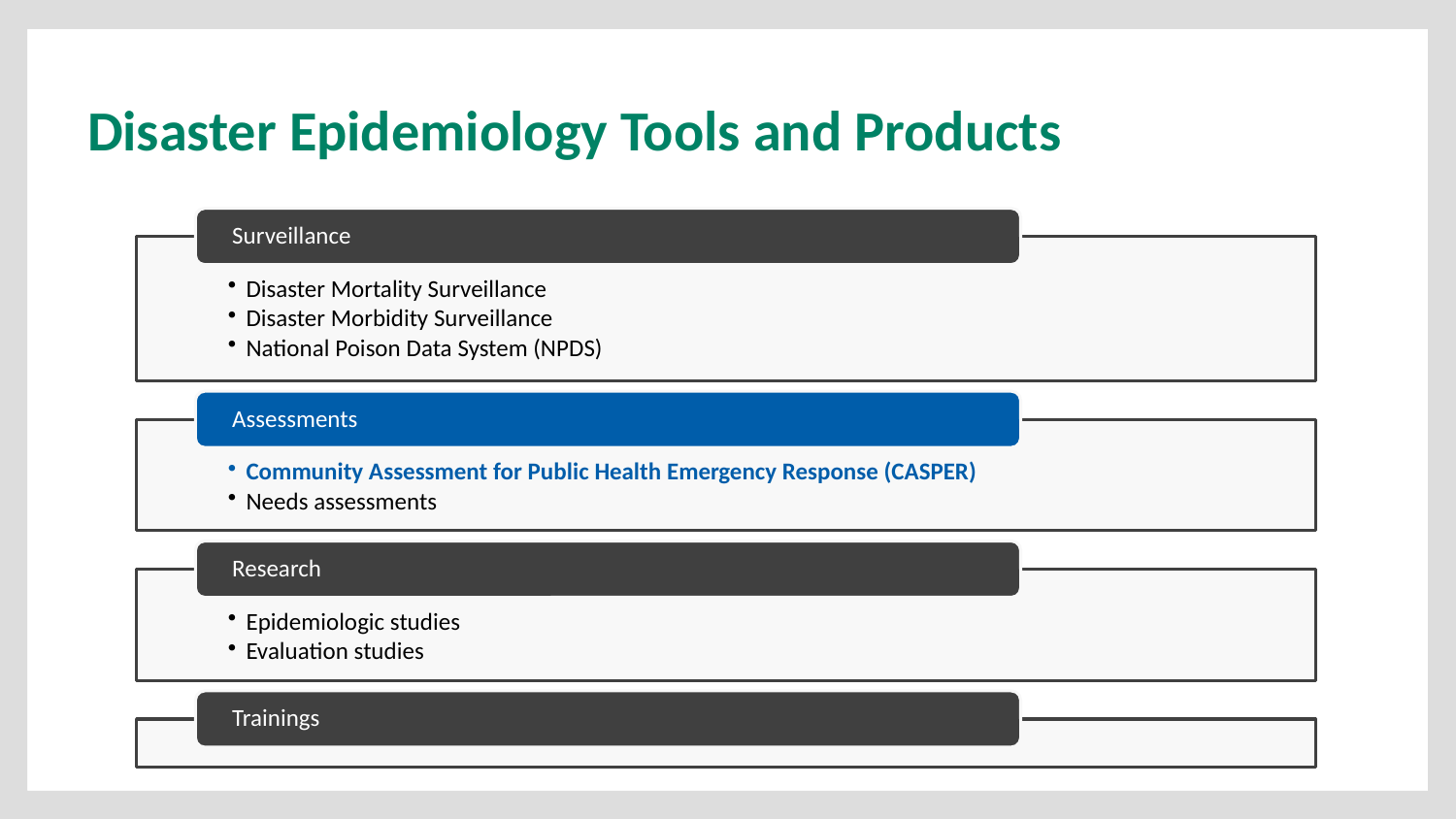

# Disaster Epidemiology Tools and Products
Disaster Mortality Surveillance
Disaster Morbidity Surveillance
National Poison Data System (NPDS)
Surveillance
Community Assessment for Public Health Emergency Response (CASPER)
Needs assessments
Assessments
Epidemiologic studies
Evaluation studies
Research
Trainings